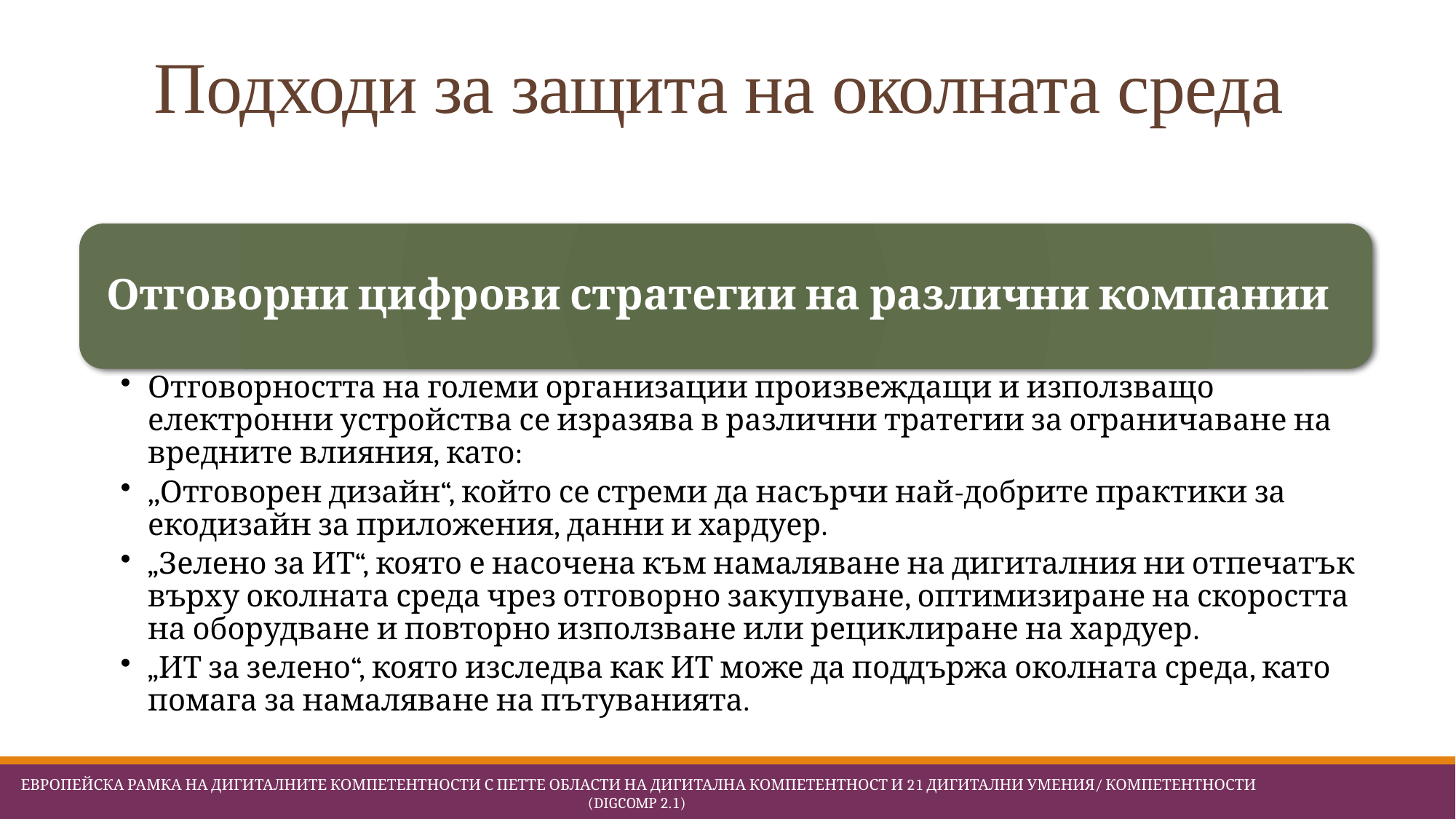

# Подходи за защита на околната среда
Отговорни цифрови стратегии на различни компании
Отговорността на големи организации произвеждащи и използващо електронни устройства се изразява в различни тратегии за ограничаване на вредните влияния, като:
,,Отговорен дизайн“, който се стреми да насърчи най-добрите практики за екодизайн за приложения, данни и хардуер.
„Зелено за ИТ“, която е насочена към намаляване на дигиталния ни отпечатък върху околната среда чрез отговорно закупуване, оптимизиране на скоростта на оборудване и повторно използване или рециклиране на хардуер.
„ИТ за зелено“, която изследва как ИТ може да поддържа околната среда, като помага за намаляване на пътуванията.
 Европейска Рамка на дигиталните компетентности с петте области на дигитална компетентност и 21 дигитални умения/ компетентности (DigComp 2.1)